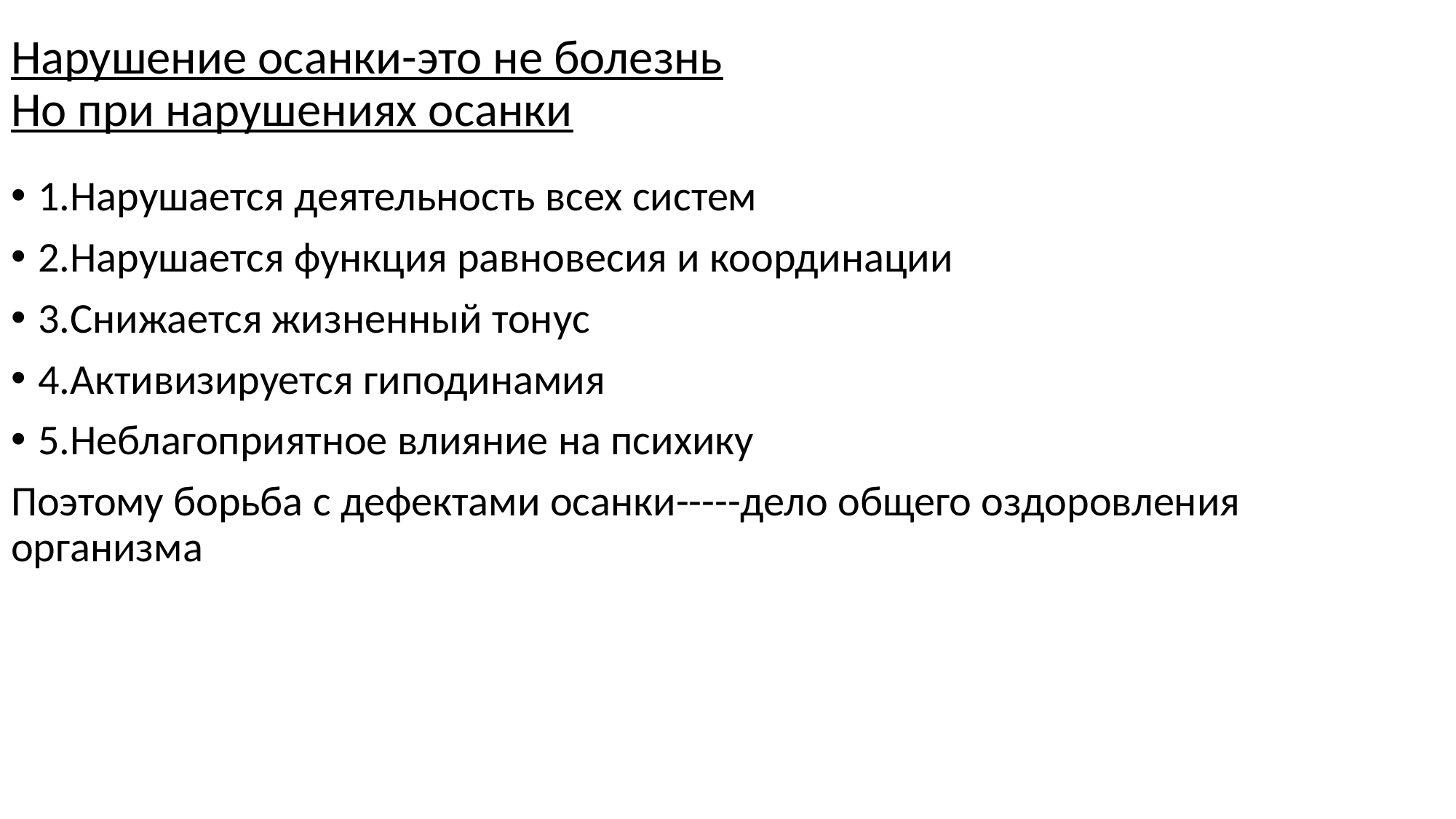

# Нарушение осанки-это не болезнь Но при нарушениях осанки
1.Нарушается деятельность всех систем
2.Нарушается функция равновесия и координации
3.Снижается жизненный тонус
4.Активизируется гиподинамия
5.Неблагоприятное влияние на психику
Поэтому борьба с дефектами осанки-----дело общего оздоровления  организма